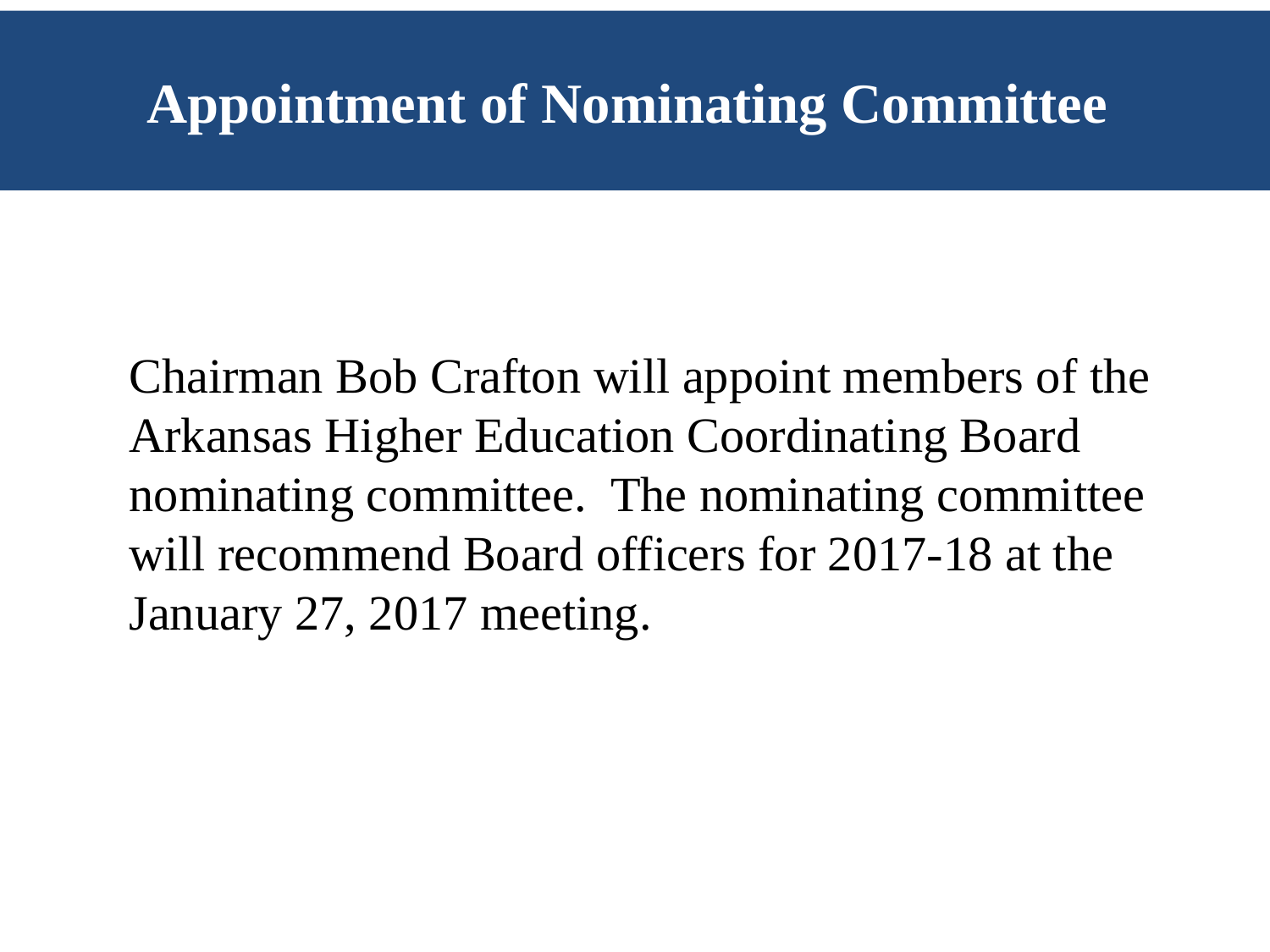

# Appointment of Nominating Committee

Chairman Bob Crafton will appoint members of the Arkansas Higher Education Coordinating Board nominating committee.  The nominating committee will recommend Board officers for 2017-18 at the January 27, 2017 meeting.